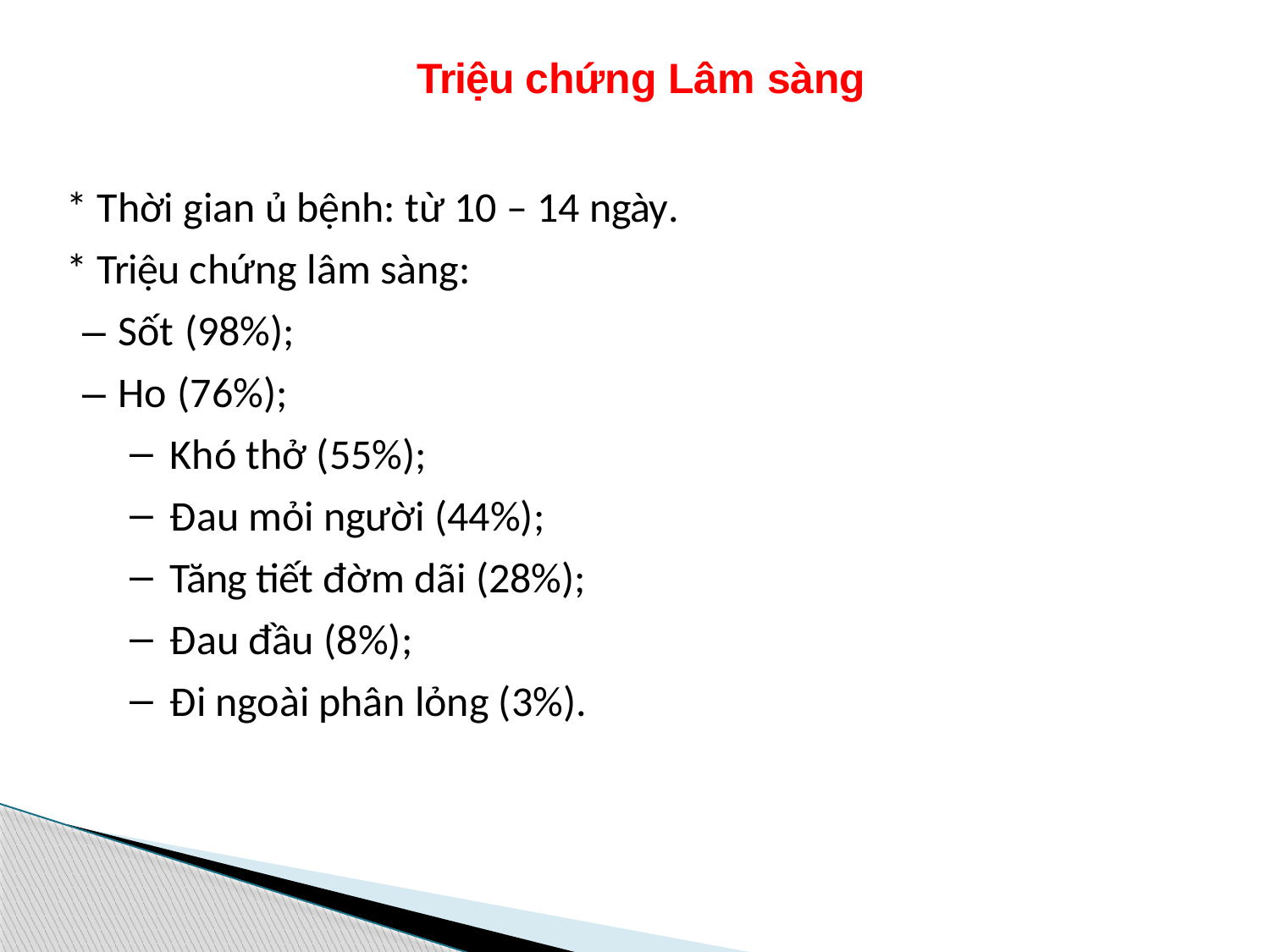

# Triệu chứng Lâm sàng
* Thời gian ủ bệnh: từ 10 – 14 ngày.
* Triệu chứng lâm sàng:
– Sốt (98%);
– Ho (76%);
Khó thở (55%);
Đau mỏi người (44%);
Tăng tiết đờm dãi (28%);
Đau đầu (8%);
Đi ngoài phân lỏng (3%).